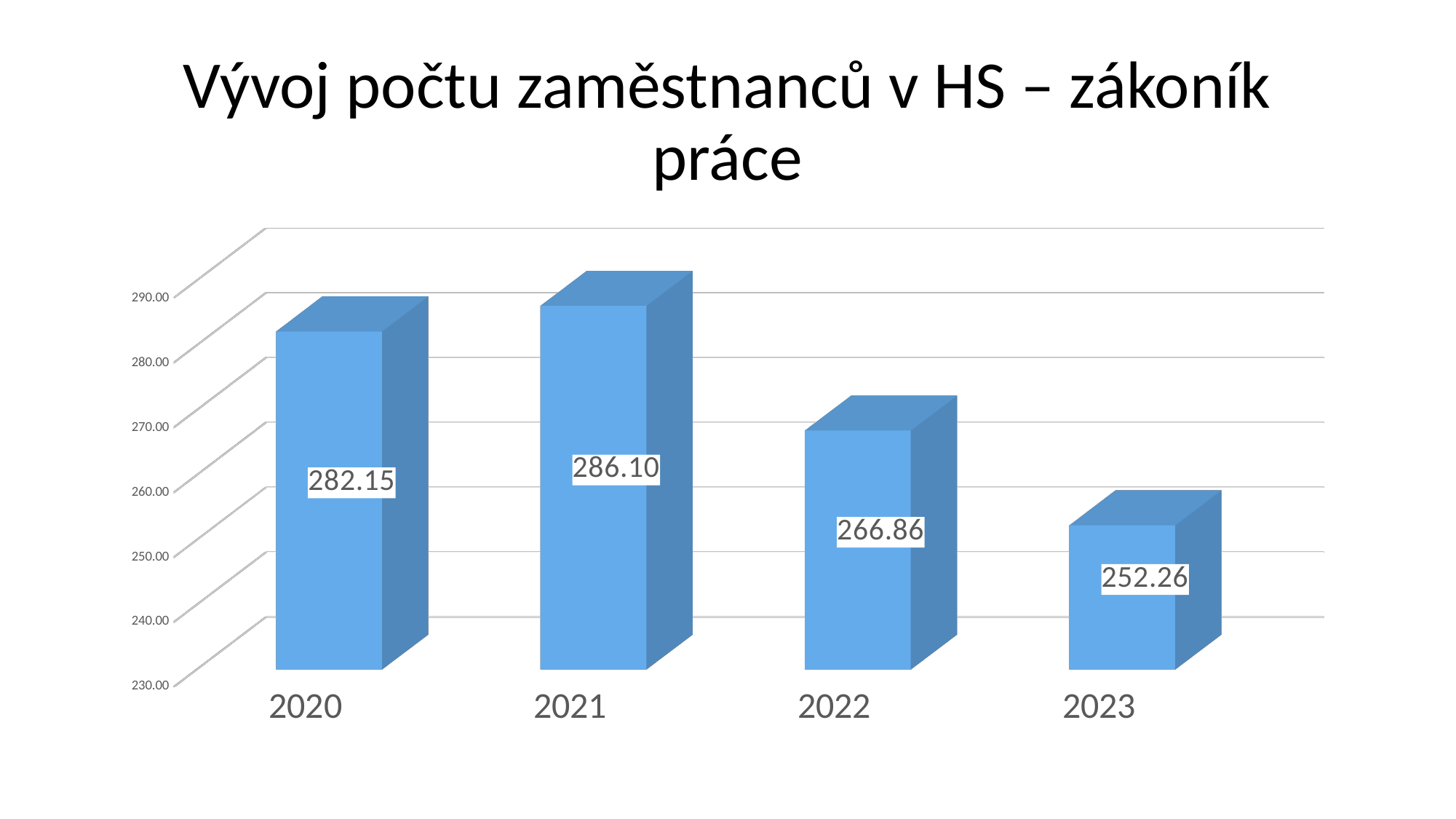

# Vývoj počtu zaměstnanců v HS – zákoník práce

[unsupported chart]